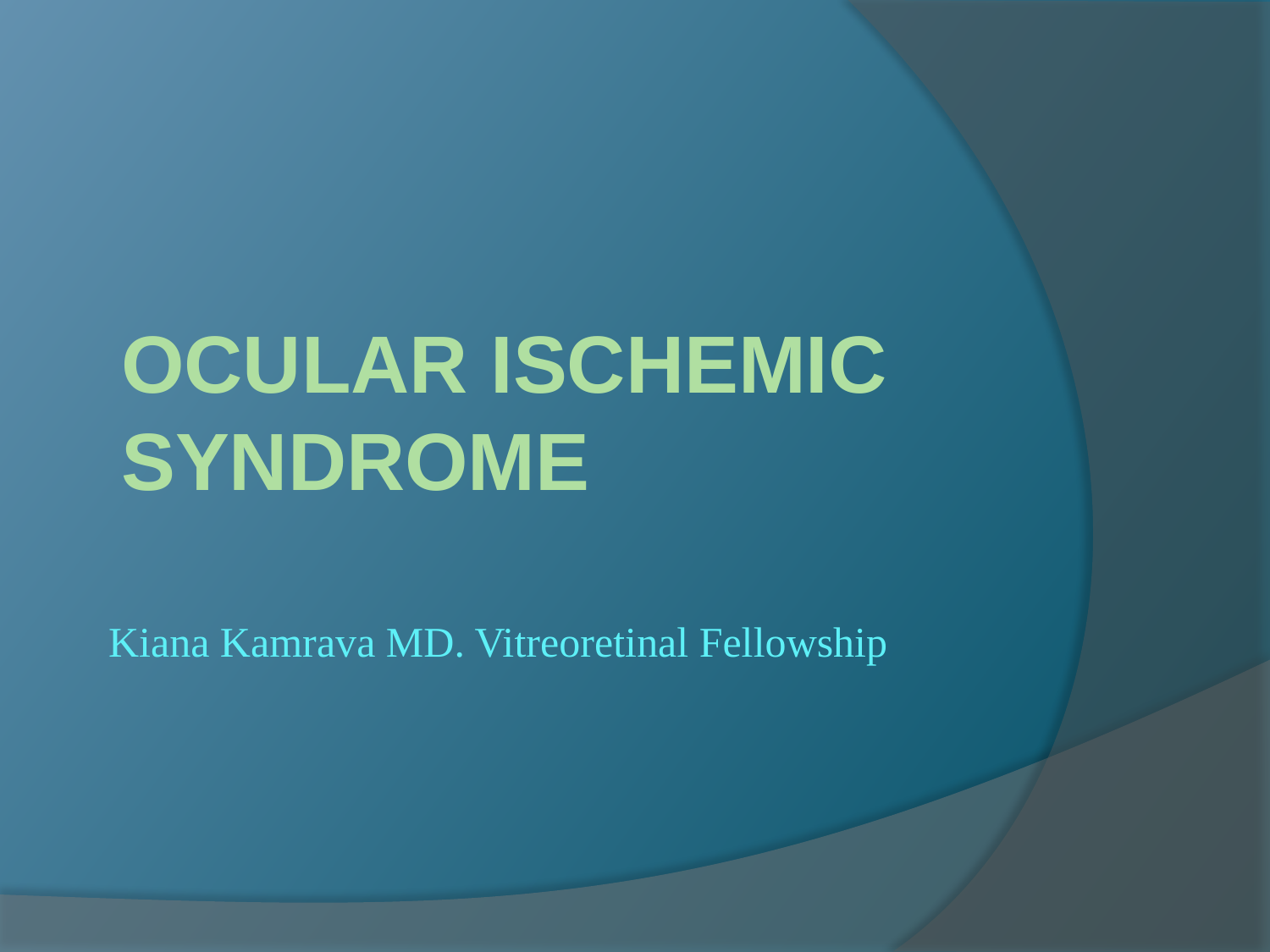

# Ocular Ischemic Syndrome
Kiana Kamrava MD. Vitreoretinal Fellowship